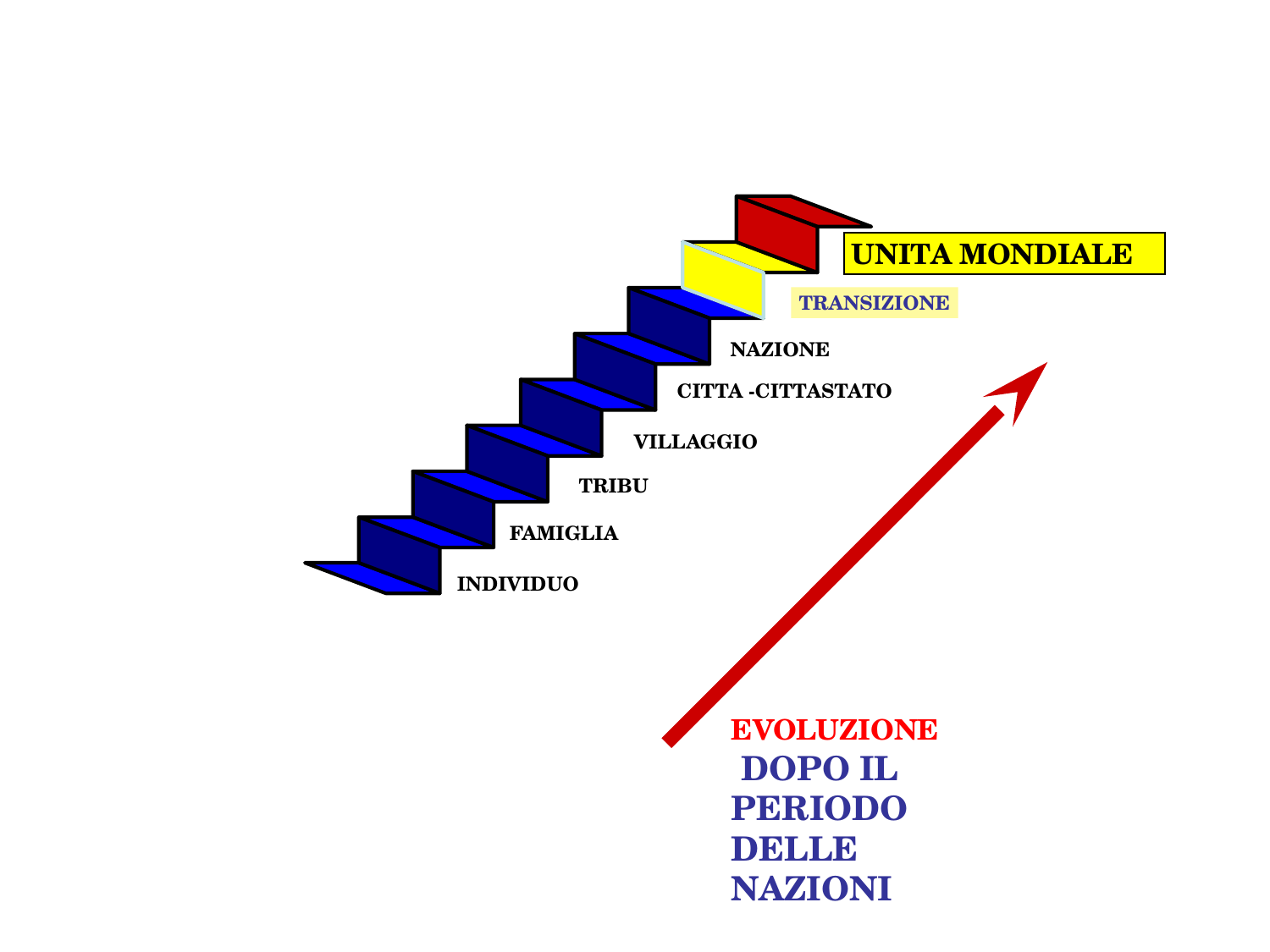

UNITA MONDIALE

TRANSIZIONE

NAZIONE

CITTA -CITTASTATO

VILLAGGIO
TRIBU

FAMIGLIA

INDIVIDUO
EVOLUZIONE  DOPO IL PERIODO DELLE NAZIONI